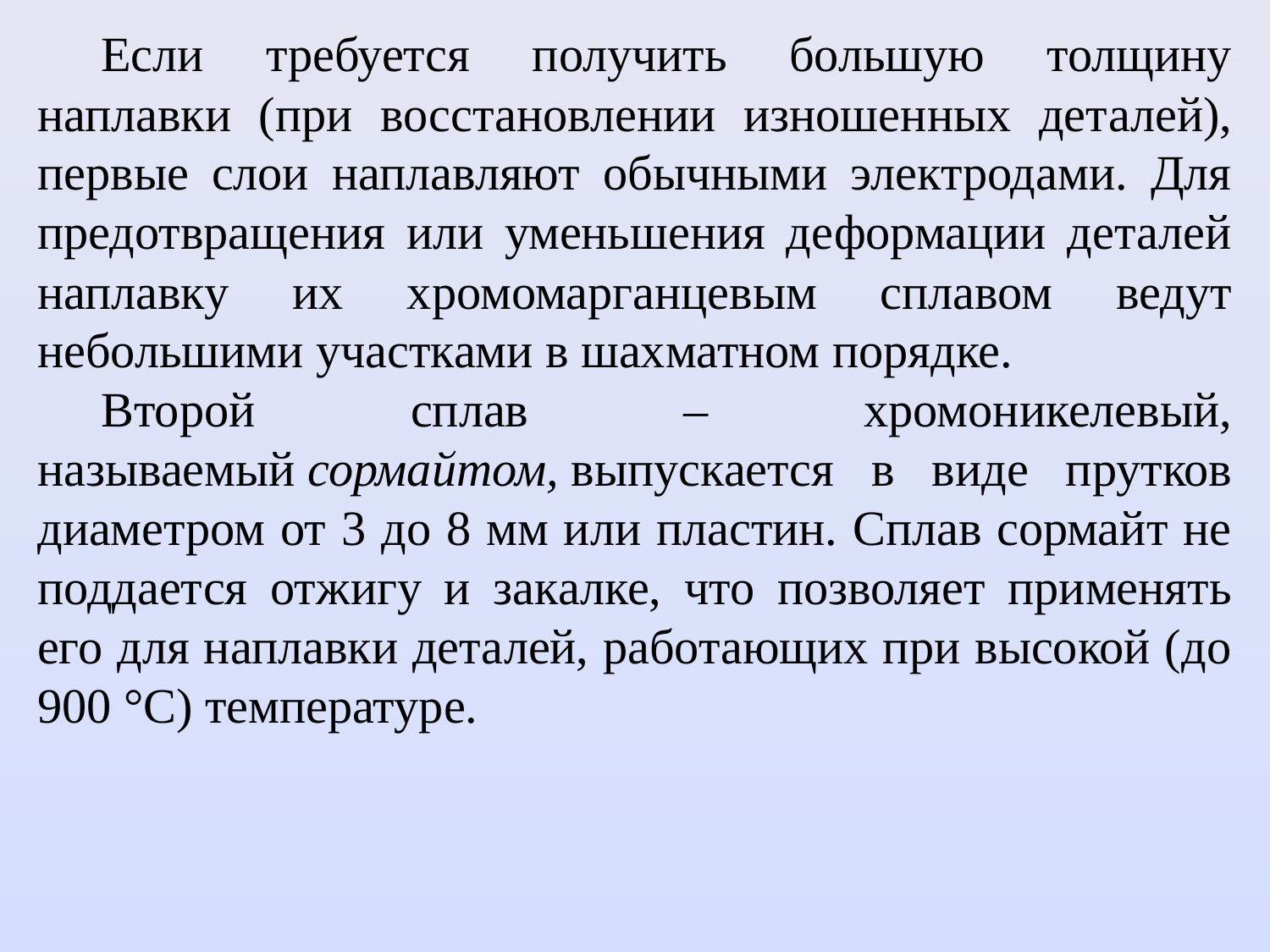

Если требуется получить большую толщину наплавки (при восстановлении изношен­ных деталей), первые слои наплавляют обычными электродами. Для предотвращения или уменьшения деформации деталей наплавку их хромомарганцевым сплавом ведут небольшими участками в шахматном порядке.
Второй сплав – хромоникелевый, называемый сормайтом, выпус­кается в виде прутков диаметром от 3 до 8 мм или пластин. Сплав сормайт не поддается отжигу и закалке, что позволяет применять его для наплавки деталей, работающих при высокой (до 900 °С) тем­пературе.